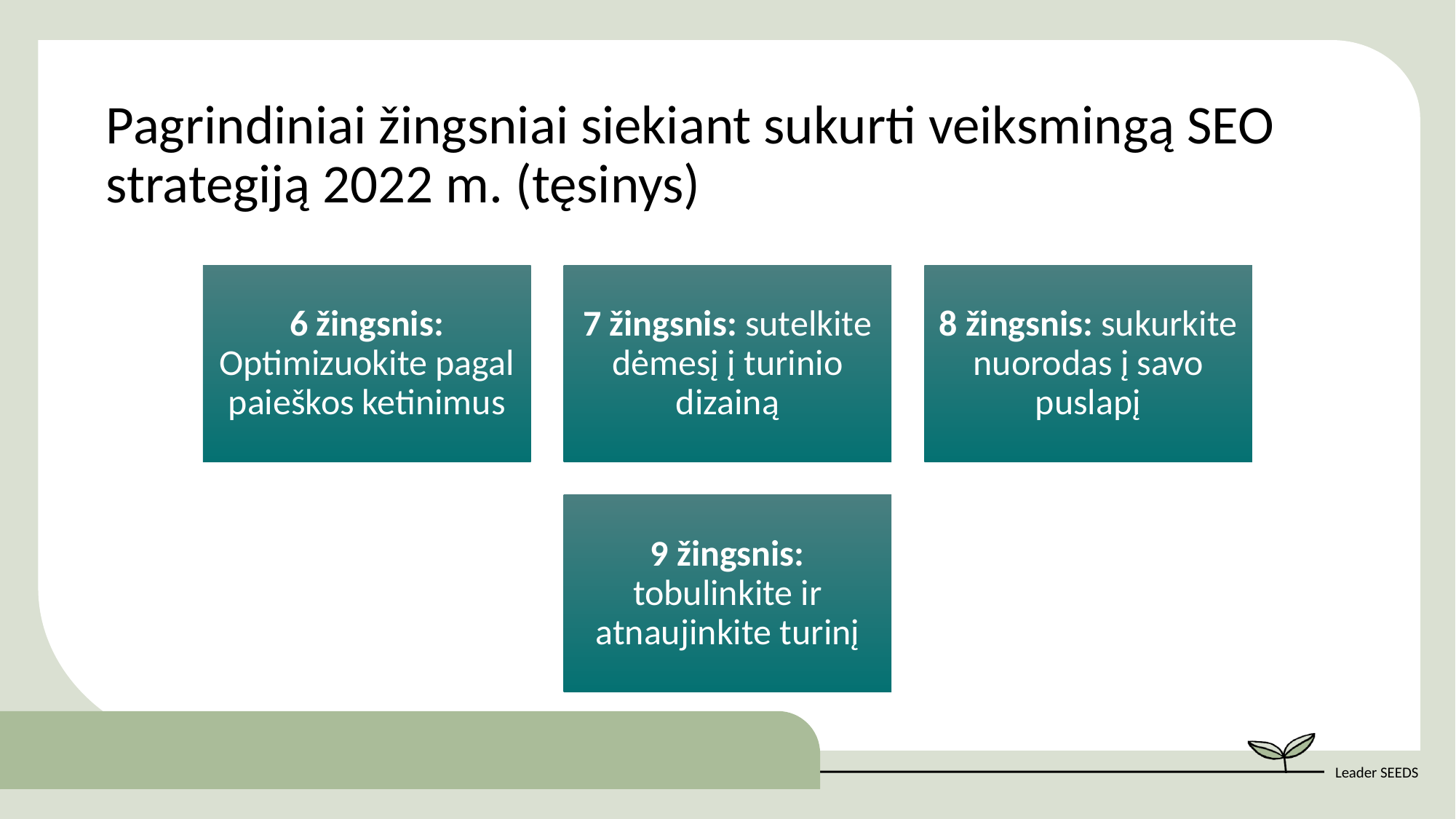

Pagrindiniai žingsniai siekiant sukurti veiksmingą SEO strategiją 2022 m. (tęsinys)
6 žingsnis: Optimizuokite pagal paieškos ketinimus
7 žingsnis: sutelkite dėmesį į turinio dizainą
8 žingsnis: sukurkite nuorodas į savo puslapį
9 žingsnis: tobulinkite ir atnaujinkite turinį